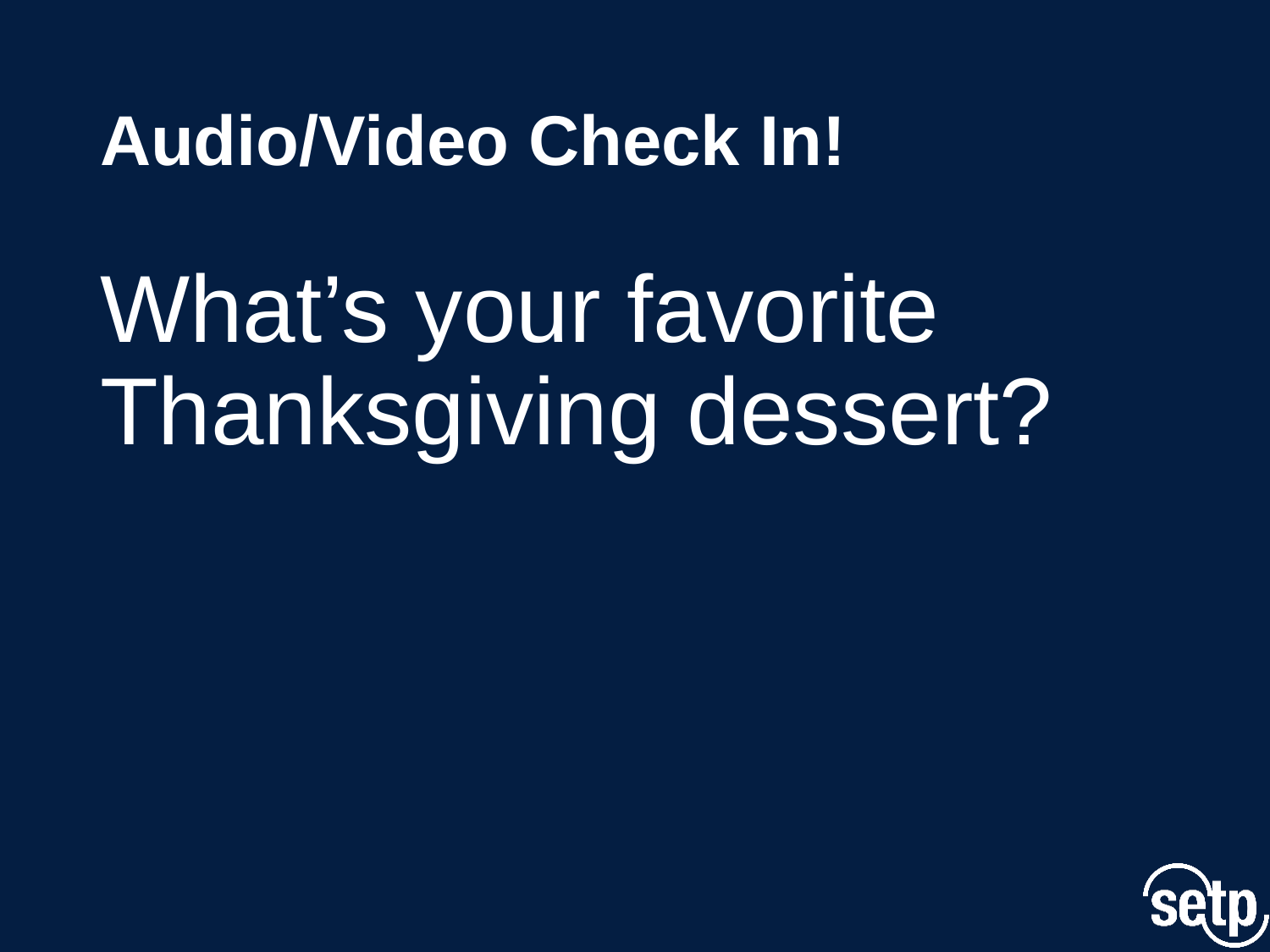

# Audio/Video Check In!
What’s your favorite Thanksgiving dessert?